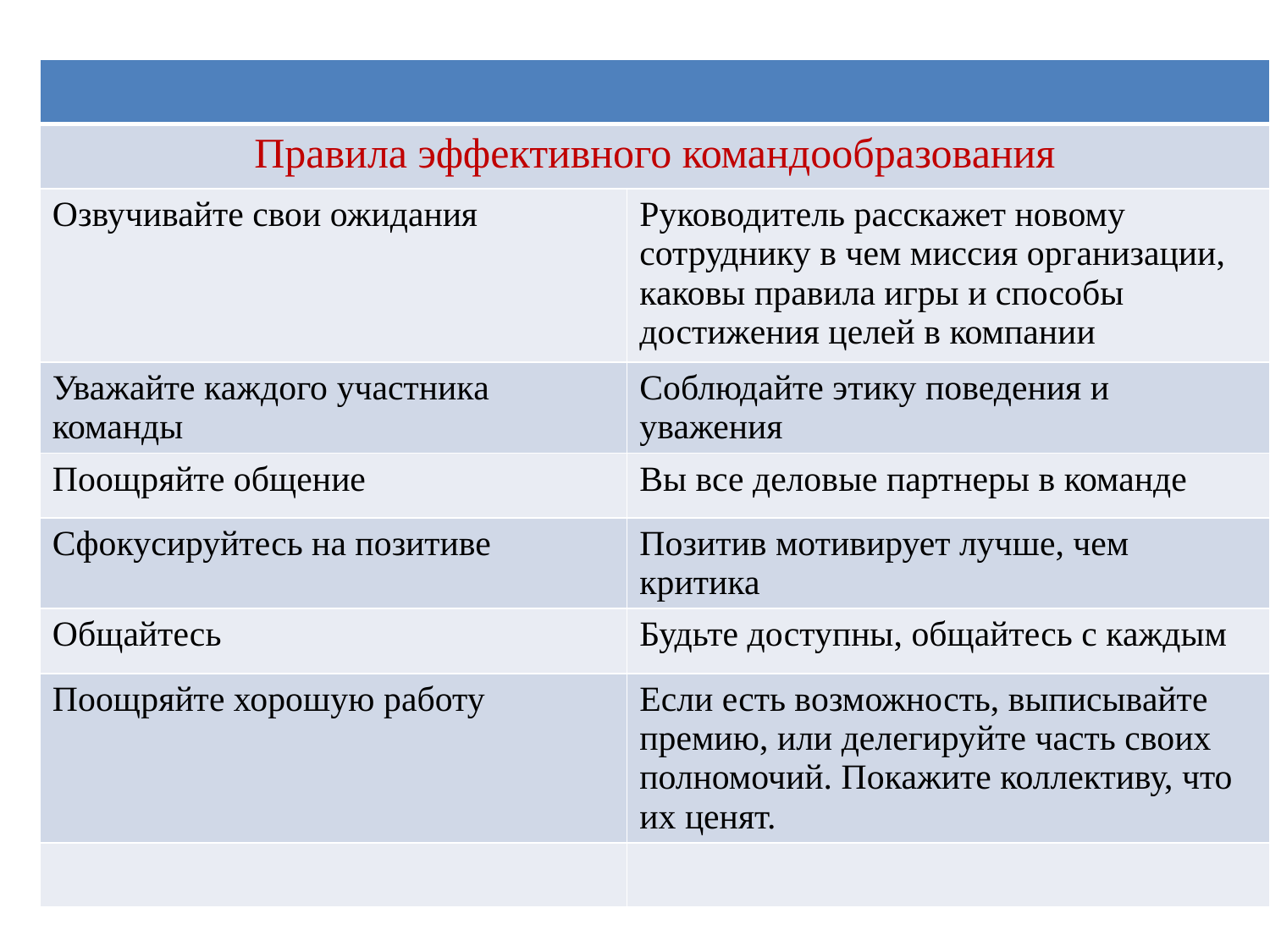

|  |  |
| --- | --- |
| Правила эффективного командообразования |  |
| Озвучивайте свои ожидания | Руководитель расскажет новому сотруднику в чем миссия организации, каковы правила игры и способы достижения целей в компании |
| Уважайте каждого участника команды | Соблюдайте этику поведения и уважения |
| Поощряйте общение | Вы все деловые партнеры в команде |
| Сфокусируйтесь на позитиве | Позитив мотивирует лучше, чем критика |
| Общайтесь | Будьте доступны, общайтесь с каждым |
| Поощряйте хорошую работу | Если есть возможность, выписывайте премию, или делегируйте часть своих полномочий. Покажите коллективу, что их ценят. |
|  |  |